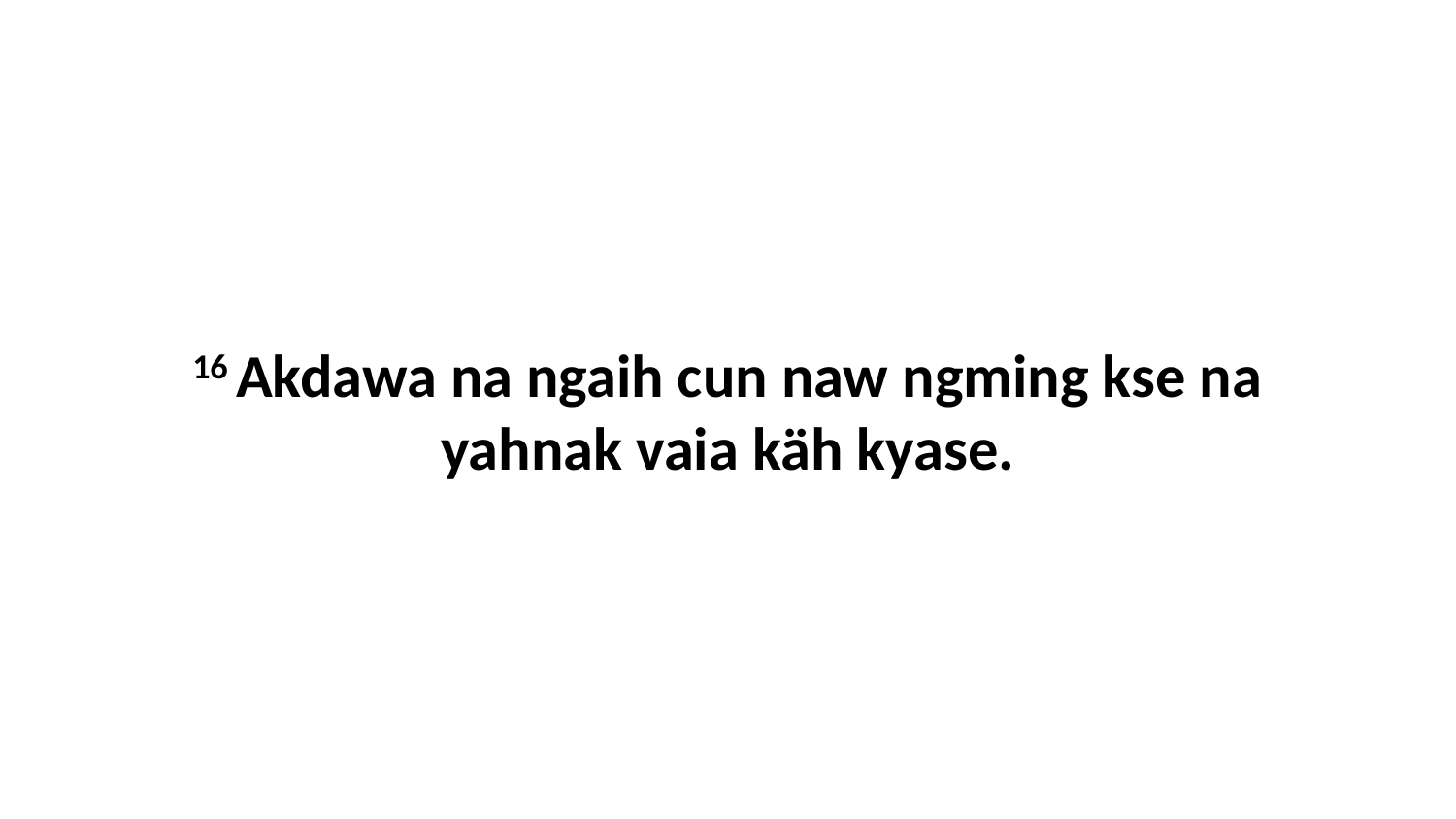

16 Akdawa na ngaih cun naw ngming kse na yahnak vaia käh kyase.